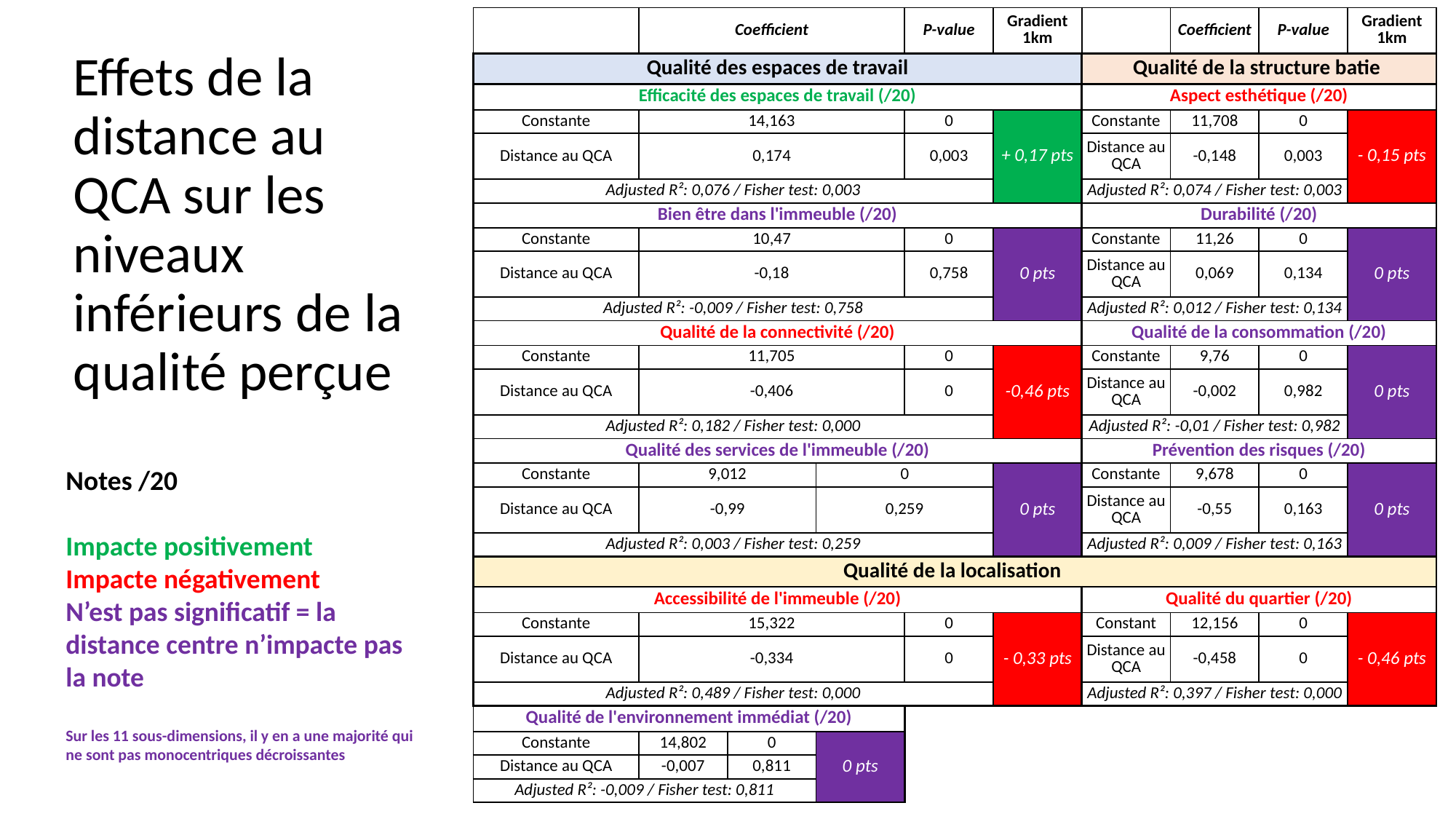

|  | Coefficient |  |  | P-value | Gradient 1km |  | Coefficient | P-value | Gradient 1km |
| --- | --- | --- | --- | --- | --- | --- | --- | --- | --- |
| Qualité des espaces de travail |  |  |  |  |  | Qualité de la structure batie |  |  |  |
| Efficacité des espaces de travail (/20) |  |  |  |  |  | Aspect esthétique (/20) |  |  |  |
| Constante | 14,163 |  |  | 0 | + 0,17 pts | Constante | 11,708 | 0 | - 0,15 pts |
| Distance au QCA | 0,174 |  |  | 0,003 |  | Distance au QCA | -0,148 | 0,003 |  |
| Adjusted R²: 0,076 / Fisher test: 0,003 |  |  |  |  |  | Adjusted R²: 0,074 / Fisher test: 0,003 |  |  |  |
| Bien être dans l'immeuble (/20) |  |  |  |  |  | Durabilité (/20) |  |  |  |
| Constante | 10,47 |  |  | 0 | 0 pts | Constante | 11,26 | 0 | 0 pts |
| Distance au QCA | -0,18 |  |  | 0,758 |  | Distance au QCA | 0,069 | 0,134 |  |
| Adjusted R²: -0,009 / Fisher test: 0,758 |  |  |  |  |  | Adjusted R²: 0,012 / Fisher test: 0,134 |  |  |  |
| Qualité de la connectivité (/20) |  |  |  |  |  | Qualité de la consommation (/20) |  |  |  |
| Constante | 11,705 |  |  | 0 | -0,46 pts | Constante | 9,76 | 0 | 0 pts |
| Distance au QCA | -0,406 |  |  | 0 |  | Distance au QCA | -0,002 | 0,982 |  |
| Adjusted R²: 0,182 / Fisher test: 0,000 |  |  |  |  |  | Adjusted R²: -0,01 / Fisher test: 0,982 |  |  |  |
| Qualité des services de l'immeuble (/20) |  |  |  |  |  | Prévention des risques (/20) |  |  |  |
| Constante | 9,012 | 9,012 | 0 |  | 0 pts | Constante | 9,678 | 0 | 0 pts |
| Distance au QCA | -0,99 | -0,99 | 0,259 |  |  | Distance au QCA | -0,55 | 0,163 |  |
| Adjusted R²: 0,003 / Fisher test: 0,259 |  |  |  |  |  | Adjusted R²: 0,009 / Fisher test: 0,163 |  |  |  |
| Qualité de la localisation |  |  |  |  |  |  |  |  |  |
| Accessibilité de l'immeuble (/20) |  |  |  |  |  | Qualité du quartier (/20) |  |  |  |
| Constante | 15,322 |  |  | 0 | - 0,33 pts | Constant | 12,156 | 0 | - 0,46 pts |
| Distance au QCA | -0,334 |  |  | 0 |  | Distance au QCA | -0,458 | 0 |  |
| Adjusted R²: 0,489 / Fisher test: 0,000 |  |  |  |  |  | Adjusted R²: 0,397 / Fisher test: 0,000 |  |  |  |
| Qualité de l'environnement immédiat (/20) |  |  |  |  |  |  |  |  |  |
| Constante | 14,802 | 0 | 0 pts |  |  |  |  |  |  |
| Distance au QCA | -0,007 | 0,811 |  |  |  |  |  |  |  |
| Adjusted R²: -0,009 / Fisher test: 0,811 |  |  |  |  |  |  |  |  |  |
Effets de la distance au QCA sur les niveaux inférieurs de la qualité perçue
Notes /20

Impacte positivement
Impacte négativement
N’est pas significatif = la distance centre n’impacte pas la note

Sur les 11 sous-dimensions, il y en a une majorité qui ne sont pas monocentriques décroissantes